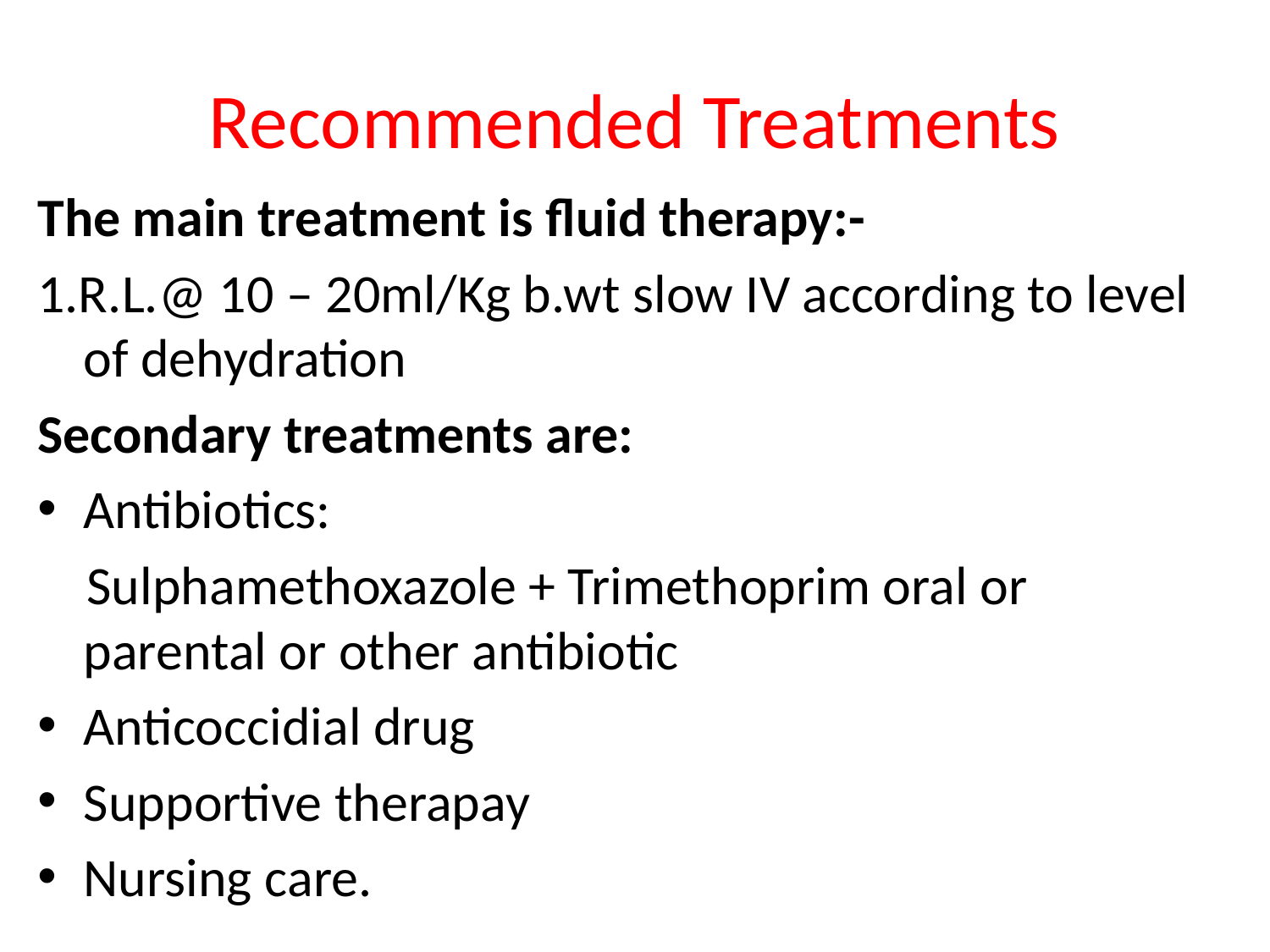

# Recommended Treatments
The main treatment is fluid therapy:-
1.R.L.@ 10 – 20ml/Kg b.wt slow IV according to level of dehydration
Secondary treatments are:
Antibiotics:
    Sulphamethoxazole + Trimethoprim oral or parental or other antibiotic
Anticoccidial drug
Supportive therapay
Nursing care.